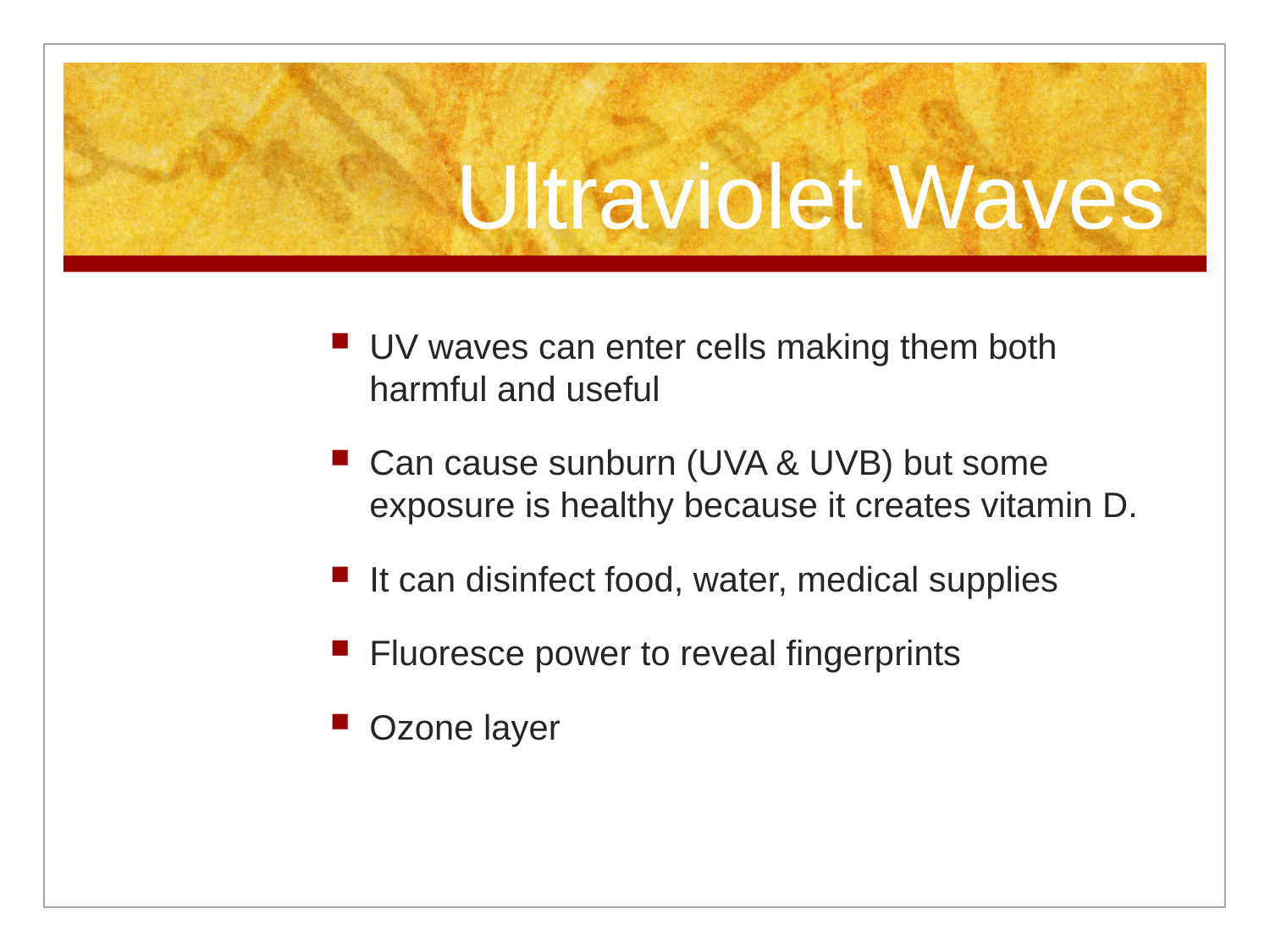

# Ultraviolet Waves
UV waves can enter cells making them both harmful and useful
Can cause sunburn (UVA & UVB) but some exposure is healthy because it creates vitamin D.
It can disinfect food, water, medical supplies
Fluoresce power to reveal fingerprints
Ozone layer